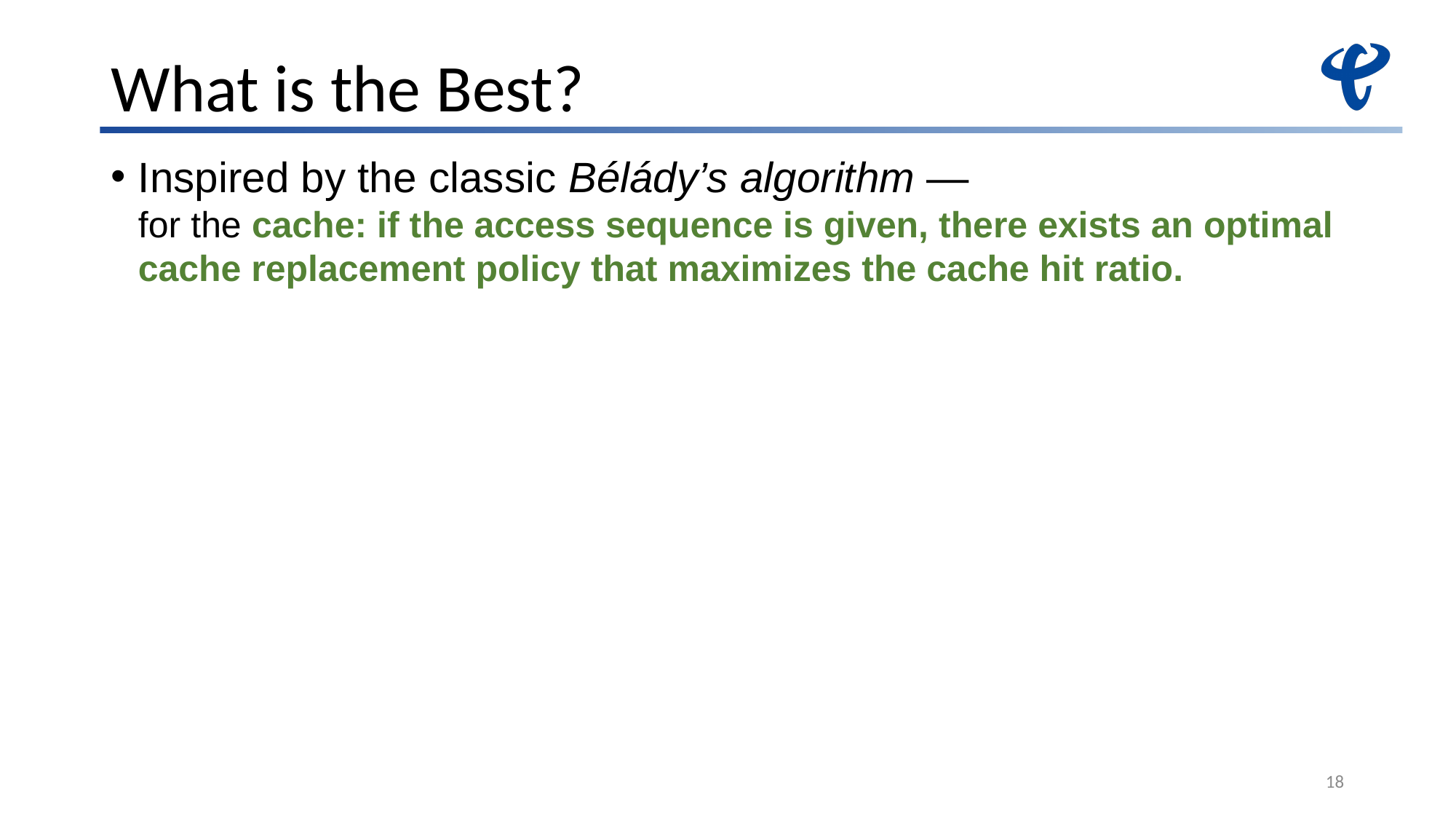

# What is the Best?
Inspired by the classic Bélády’s algorithm —
for the cache: if the access sequence is given, there exists an optimal
cache replacement policy that maximizes the cache hit ratio.

18